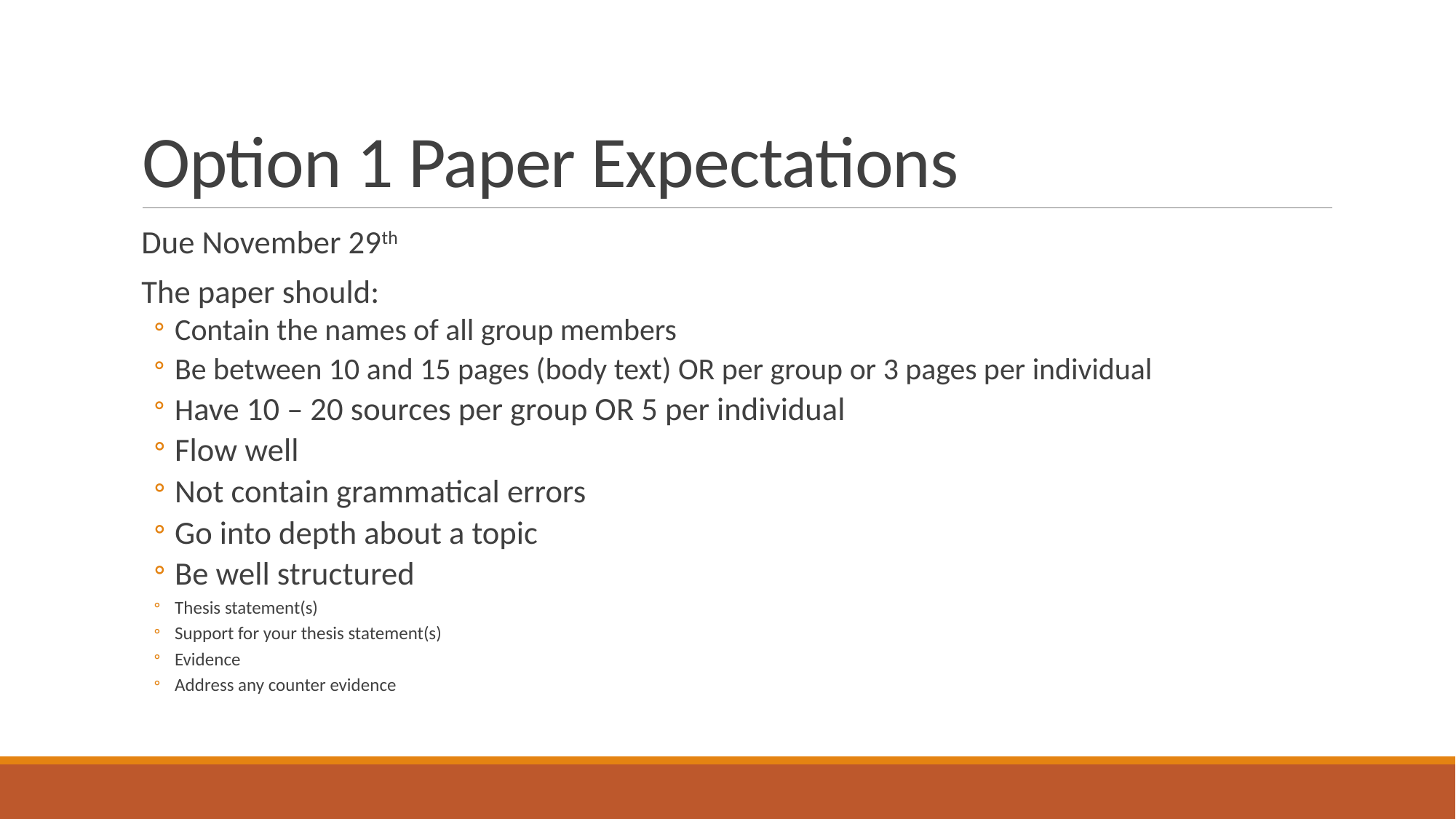

# Option 1 Paper Expectations
Due November 29th
The paper should:
Contain the names of all group members
Be between 10 and 15 pages (body text) OR per group or 3 pages per individual
Have 10 – 20 sources per group OR 5 per individual
Flow well
Not contain grammatical errors
Go into depth about a topic
Be well structured
Thesis statement(s)
Support for your thesis statement(s)
Evidence
Address any counter evidence